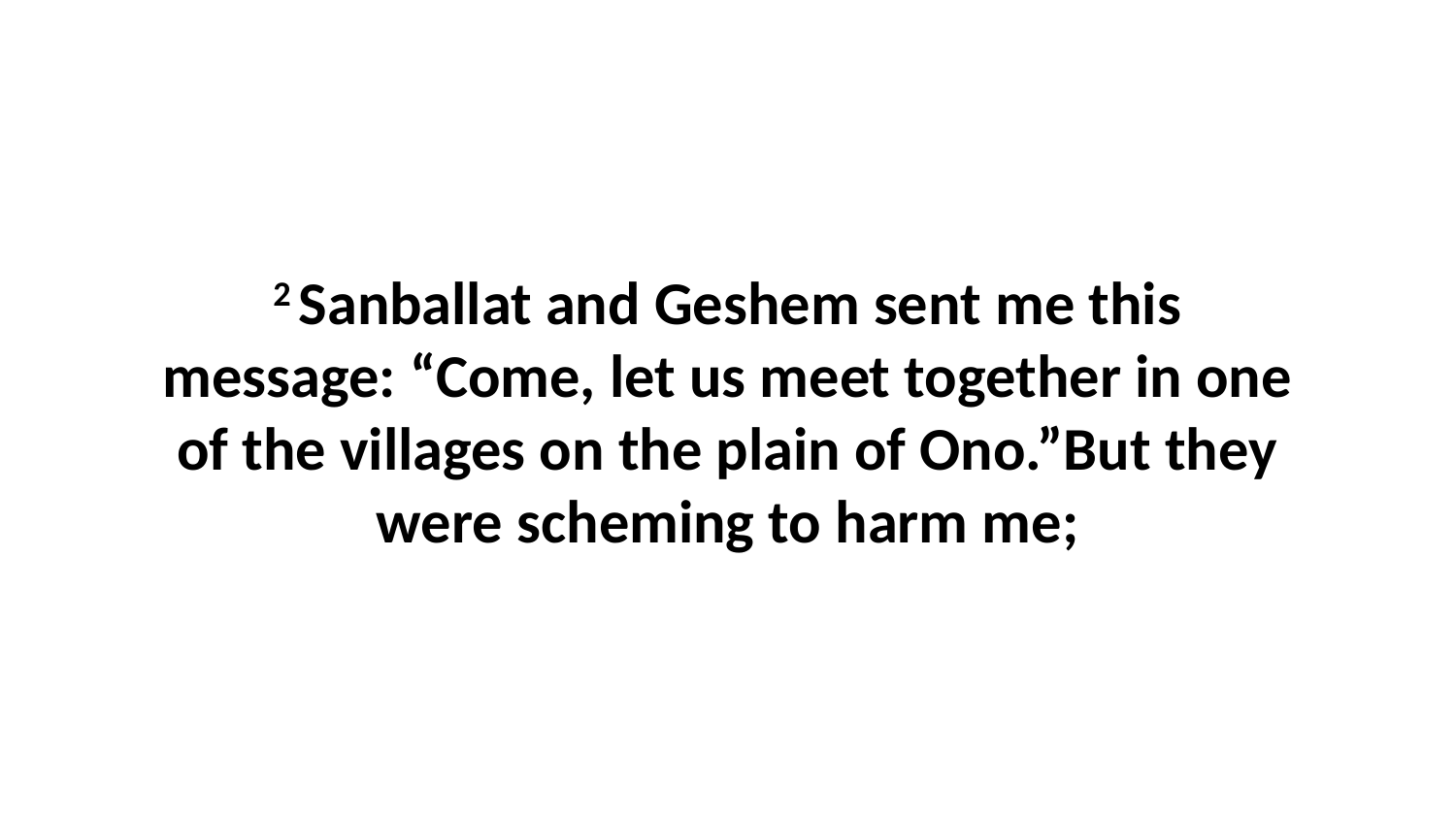

2 Sanballat and Geshem sent me this message: “Come, let us meet together in one of the villages on the plain of Ono.”But they were scheming to harm me;